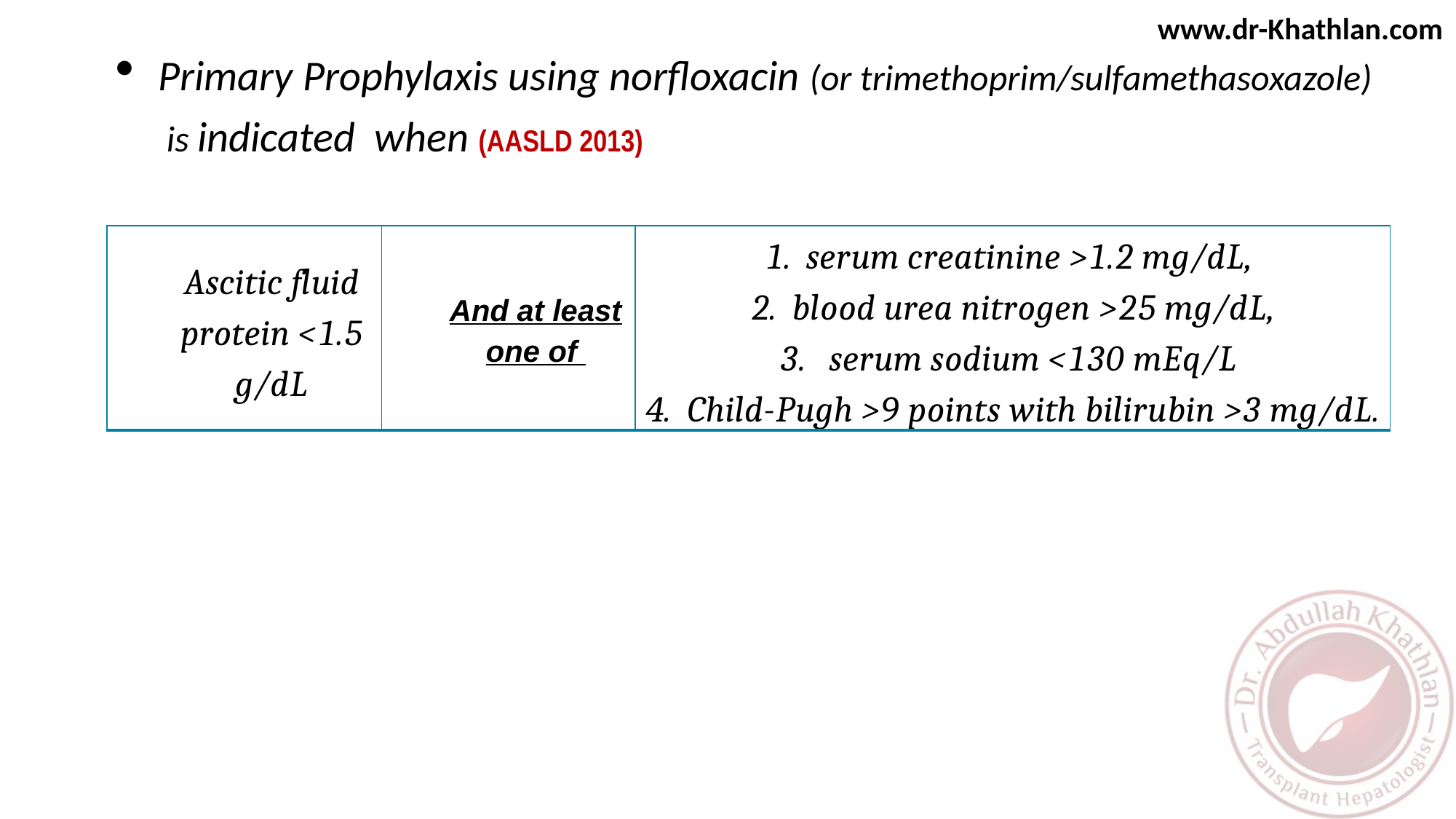

Primary Prophylaxis using norfloxacin (or trimethoprim/sulfamethasoxazole)  is indicated  when (AASLD 2013)
| Ascitic fluid protein <1.5 g/dL | And at least one of | serum creatinine >1.2 mg/dL, blood urea nitrogen >25 mg/dL, serum sodium <130 mEq/L Child-Pugh >9 points with bilirubin >3 mg/dL. |
| --- | --- | --- |